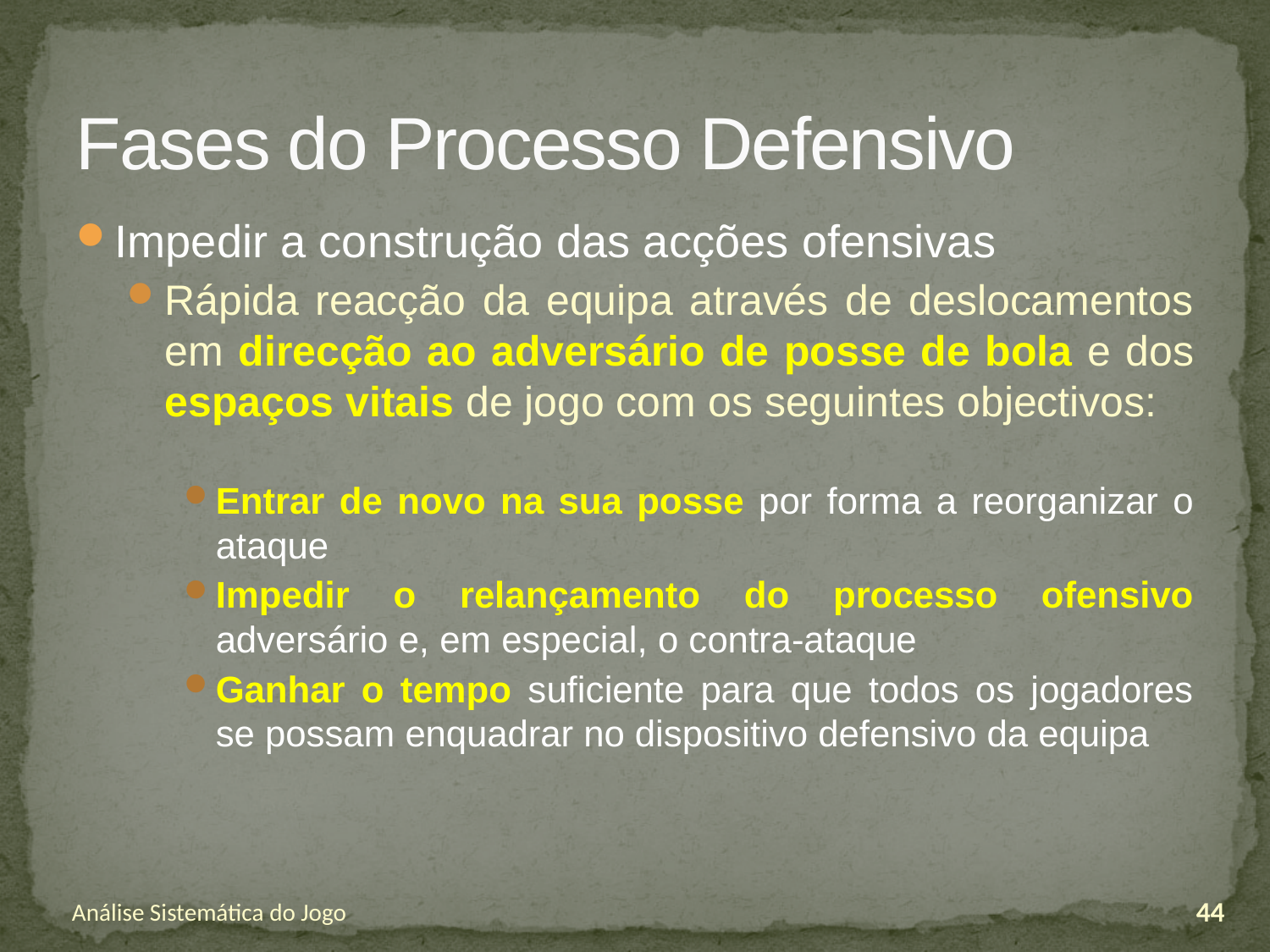

# Fases do Processo Defensivo
Impedir a construção das acções ofensivas
Rápida reacção da equipa através de deslocamentos em direcção ao adversário de posse de bola e dos espaços vitais de jogo com os seguintes objectivos:

Entrar de novo na sua posse por forma a reorganizar o ataque
Impedir o relançamento do processo ofensivo adversário e, em especial, o contra-ataque
Ganhar o tempo suficiente para que todos os jogadores se possam enquadrar no dispositivo defensivo da equipa
Análise Sistemática do Jogo
44